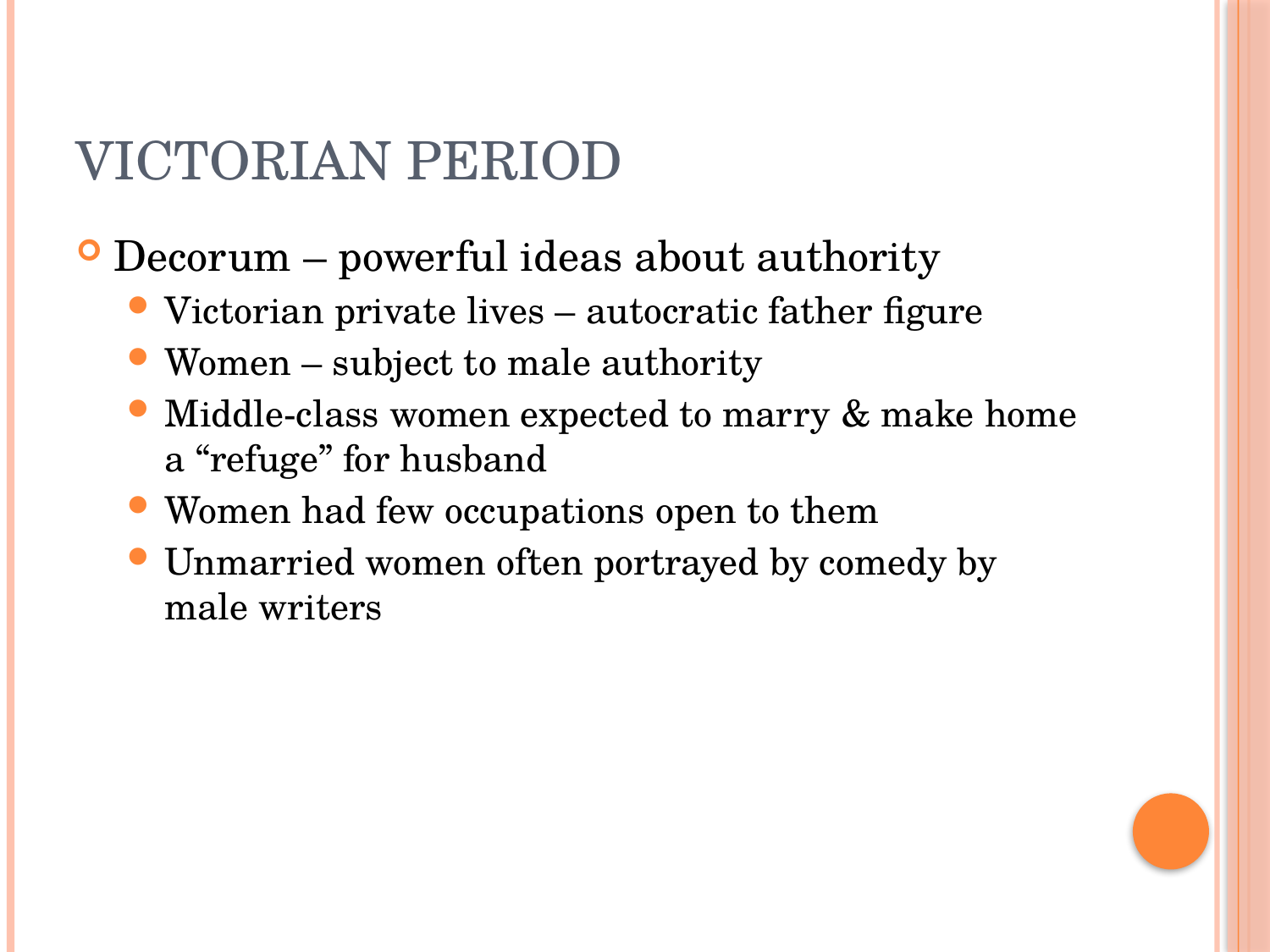

# Victorian Period
Decorum – powerful ideas about authority
Victorian private lives – autocratic father figure
Women – subject to male authority
Middle-class women expected to marry & make home a “refuge” for husband
Women had few occupations open to them
Unmarried women often portrayed by comedy by male writers